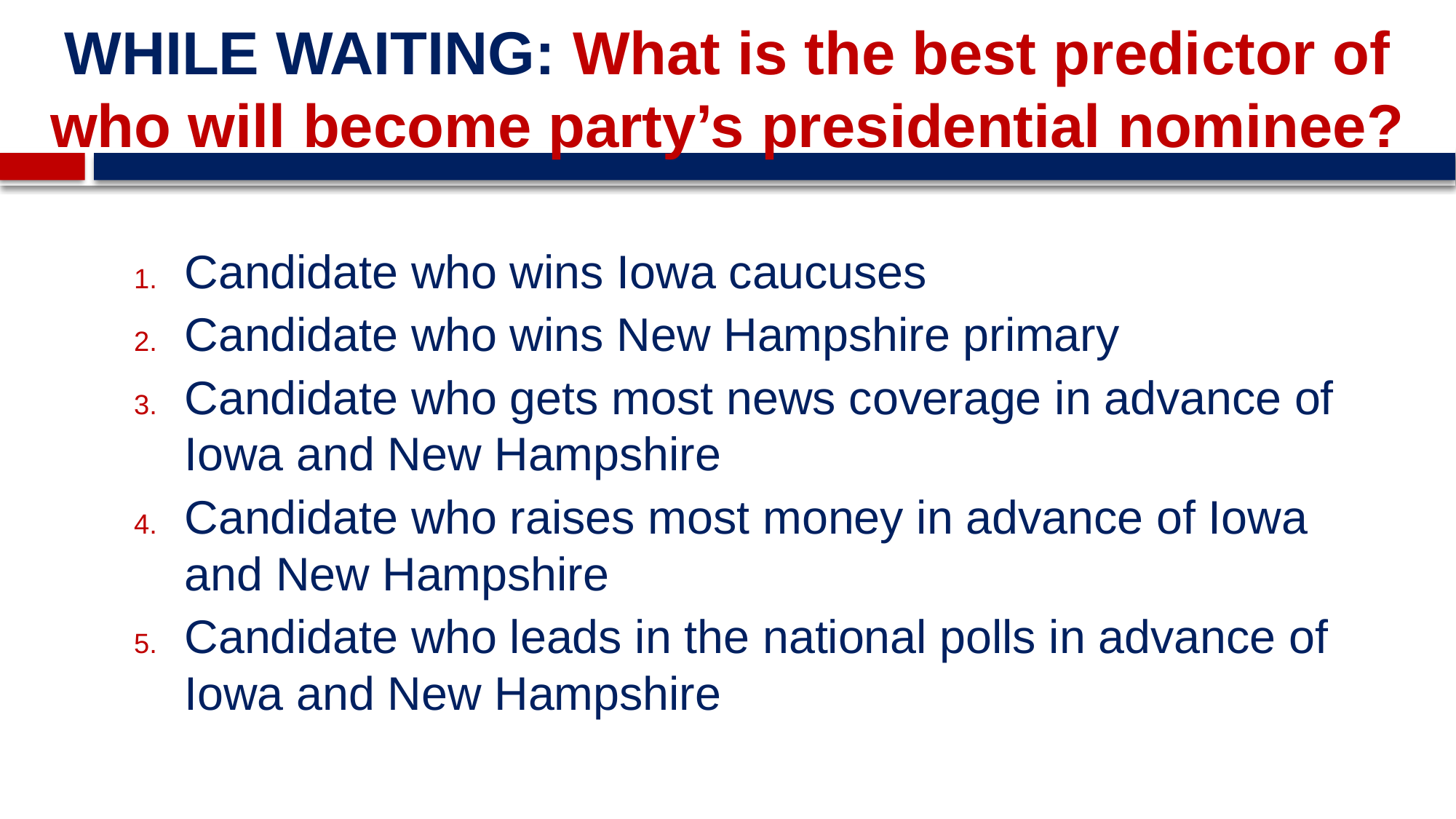

# WHILE WAITING: What is the best predictor of who will become party’s presidential nominee?
Candidate who wins Iowa caucuses
Candidate who wins New Hampshire primary
Candidate who gets most news coverage in advance of Iowa and New Hampshire
Candidate who raises most money in advance of Iowa and New Hampshire
Candidate who leads in the national polls in advance of Iowa and New Hampshire